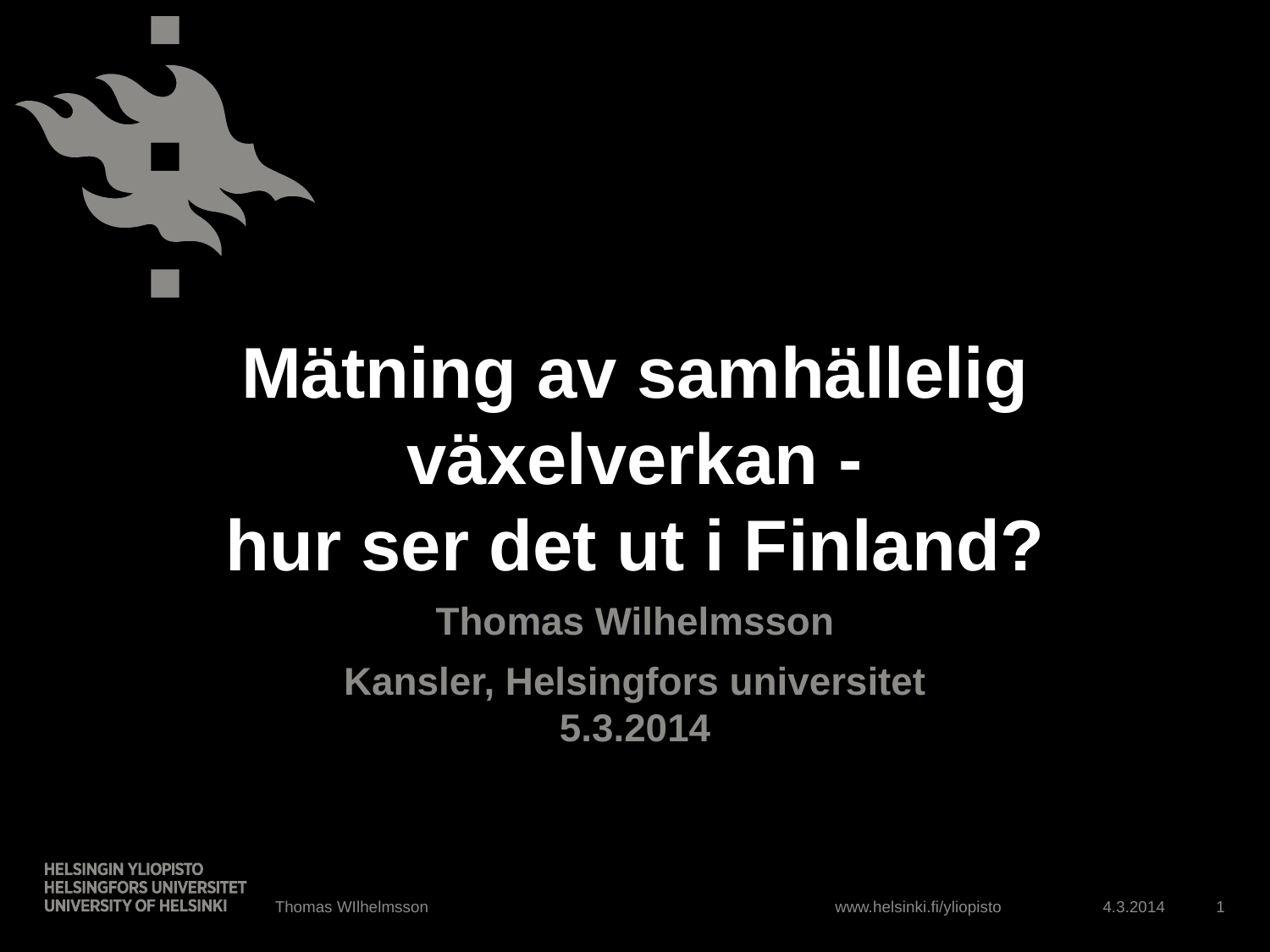

# Mätning av samhällelig växelverkan - hur ser det ut i Finland?
Thomas Wilhelmsson
Kansler, Helsingfors universitet
5.3.2014
Thomas WIlhelmsson
4.3.2014
1